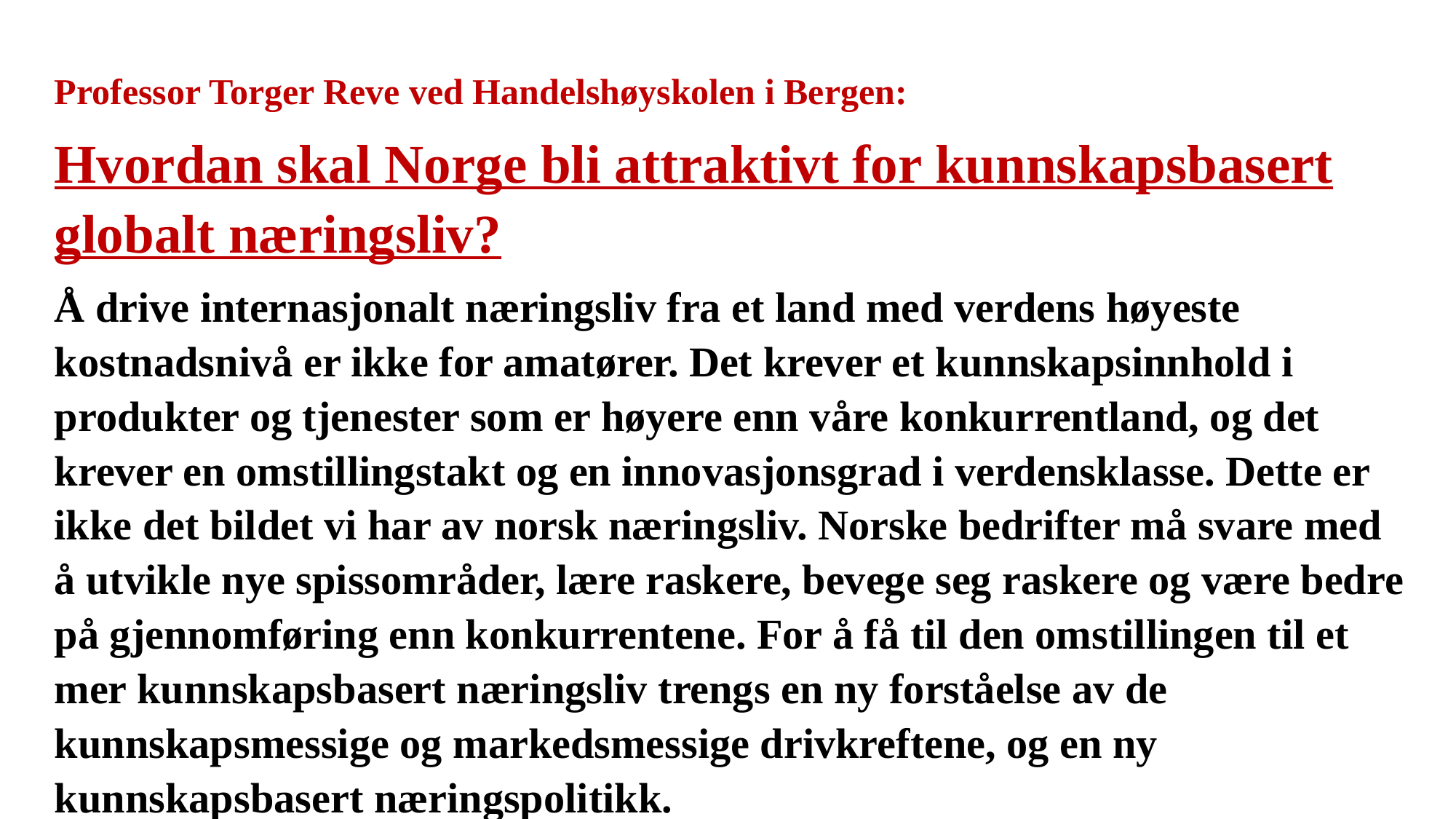

Professor Torger Reve ved Handelshøyskolen i Bergen:
Hvordan skal Norge bli attraktivt for kunnskapsbasert globalt næringsliv?
Å drive internasjonalt næringsliv fra et land med verdens høyeste kostnadsnivå er ikke for amatører. Det krever et kunnskapsinnhold i produkter og tjenester som er høyere enn våre konkurrentland, og det krever en omstillingstakt og en innovasjonsgrad i verdensklasse. Dette er ikke det bildet vi har av norsk næringsliv. Norske bedrifter må svare med å utvikle nye spissområder, lære raskere, bevege seg raskere og være bedre på gjennomføring enn konkurrentene. For å få til den omstillingen til et mer kunnskapsbasert næringsliv trengs en ny forståelse av de kunnskapsmessige og markedsmessige drivkreftene, og en ny kunnskapsbasert næringspolitikk.